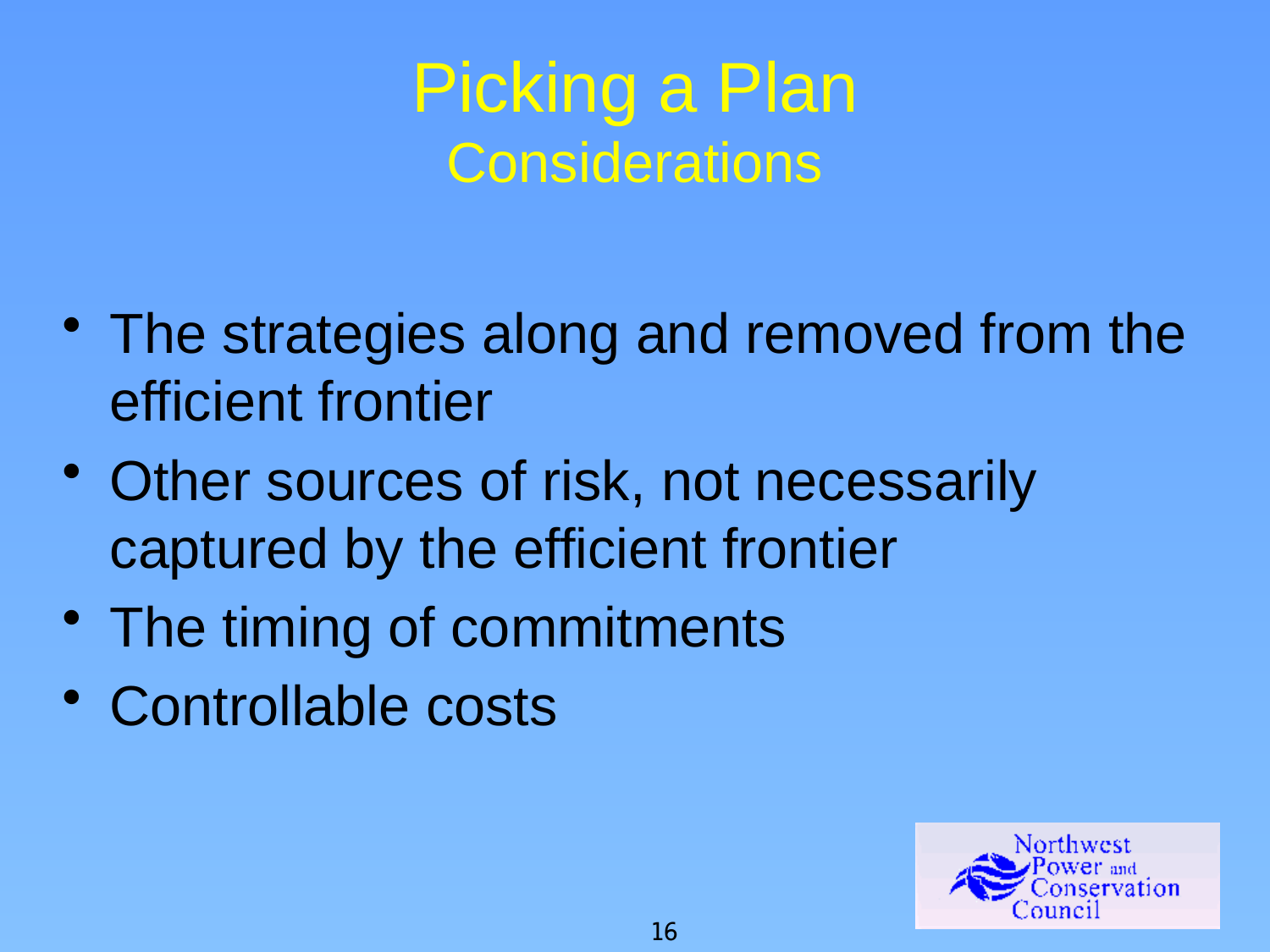

# Picking a Plan Considerations
The strategies along and removed from the efficient frontier
Other sources of risk, not necessarily captured by the efficient frontier
The timing of commitments
Controllable costs